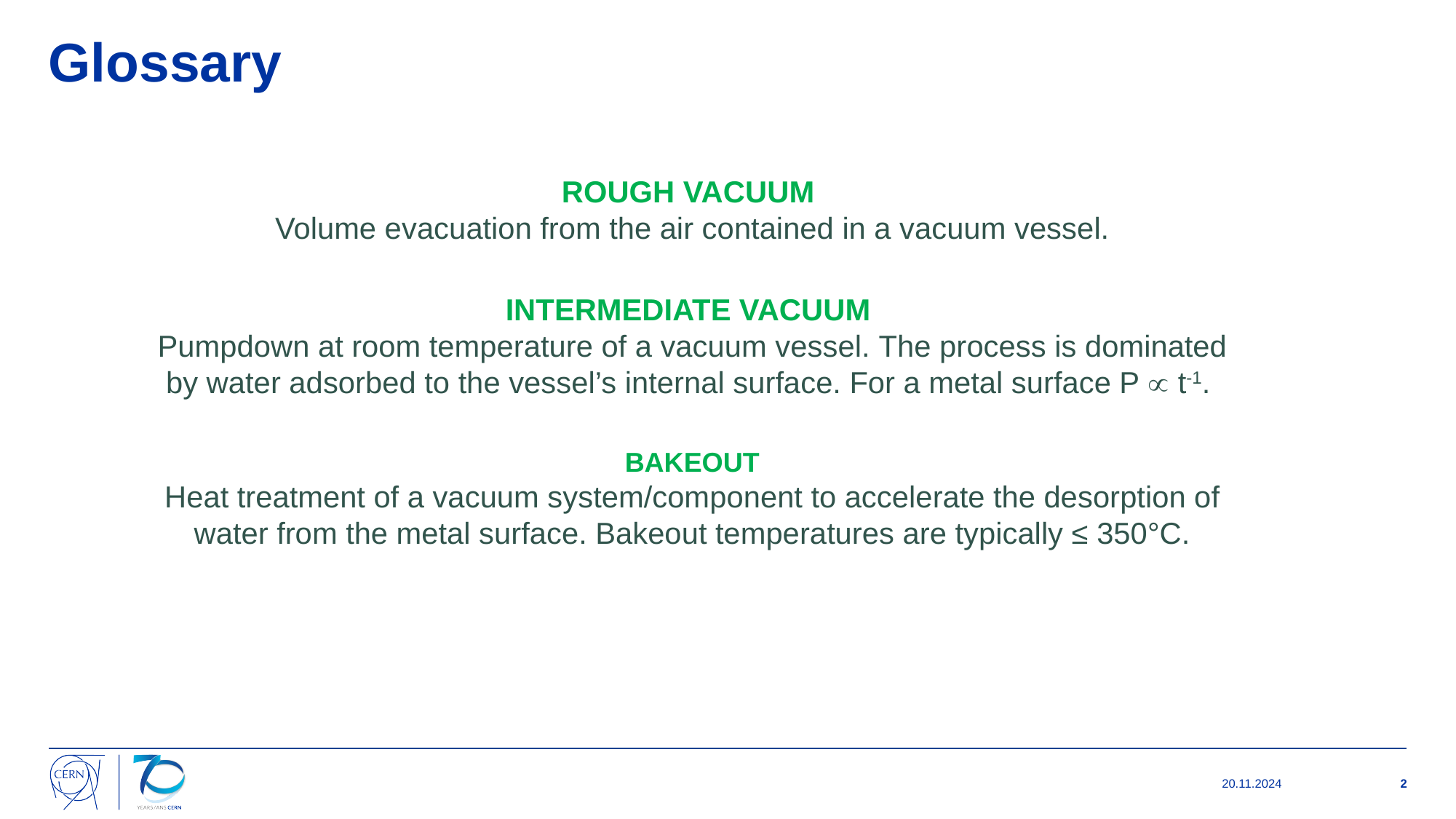

Glossary
ROUGH VACUUM
Volume evacuation from the air contained in a vacuum vessel.
INTERMEDIATE VACUUM
Pumpdown at room temperature of a vacuum vessel. The process is dominated by water adsorbed to the vessel’s internal surface. For a metal surface P ∝ t-1.
BAKEOUT
Heat treatment of a vacuum system/component to accelerate the desorption of water from the metal surface. Bakeout temperatures are typically ≤ 350°C.
20.11.2024
2